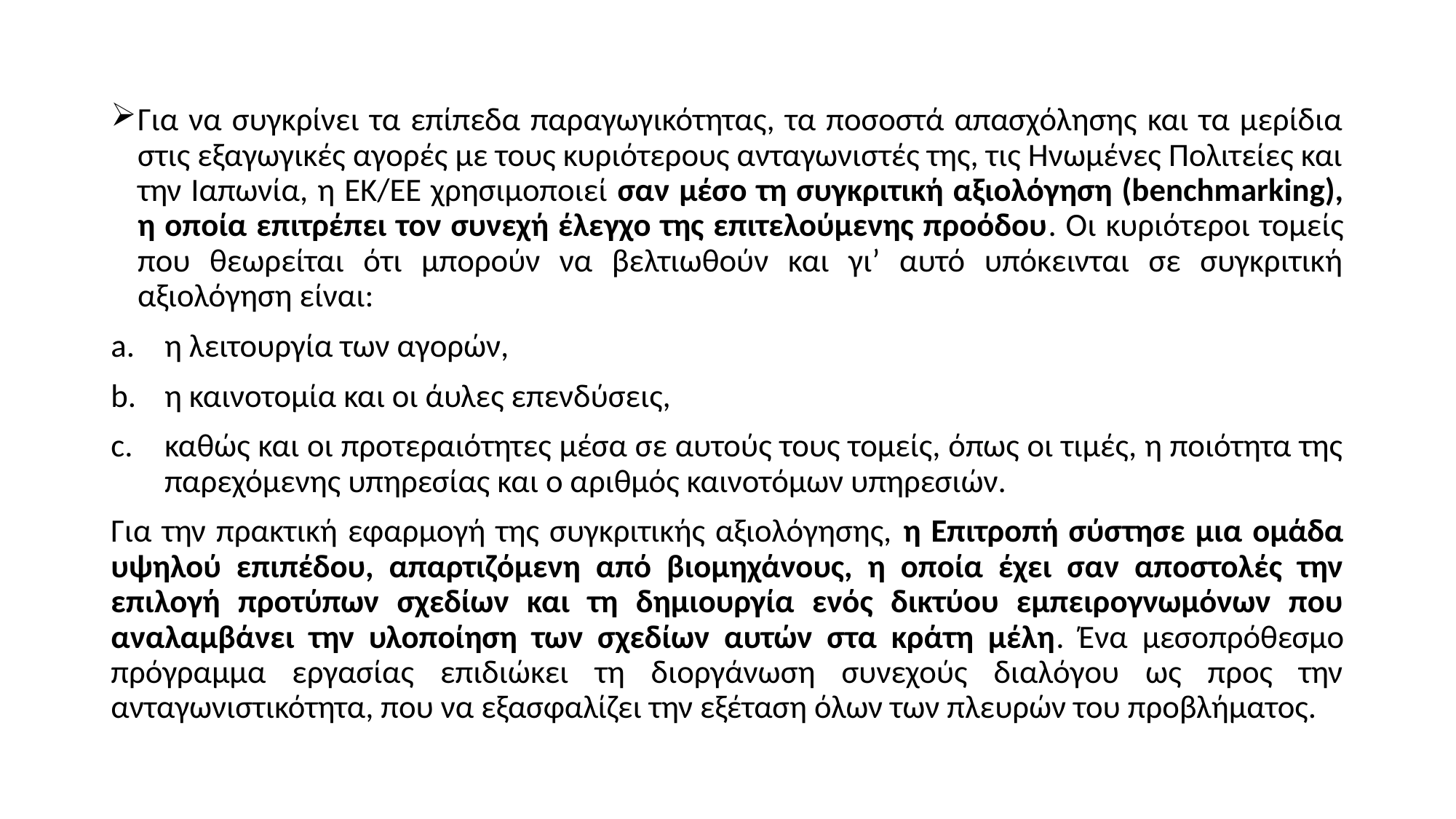

Για να συγκρίνει τα επίπεδα παραγωγικότητας, τα ποσοστά απασχόλησης και τα μερίδια στις εξαγωγικές αγορές με τους κυριότερους ανταγωνιστές της, τις Ηνωμένες Πολιτείες και την Ιαπωνία, η ΕΚ/ΕΕ χρησιμοποιεί σαν μέσο τη συγκριτική αξιολόγηση (benchmarking), η οποία επιτρέπει τον συνεχή έλεγχο της επιτελούμενης προόδου. Οι κυριότεροι τομείς που θεωρείται ότι μπορούν να βελτιωθούν και γι’ αυτό υπόκεινται σε συγκριτική αξιολόγηση είναι:
η λειτουργία των αγορών,
η καινοτομία και οι άυλες επενδύσεις,
καθώς και οι προτεραιότητες μέσα σε αυτούς τους τομείς, όπως οι τιμές, η ποιότητα της παρεχόμενης υπηρεσίας και ο αριθμός καινοτόμων υπηρεσιών.
Για την πρακτική εφαρμογή της συγκριτικής αξιολόγησης, η Επιτροπή σύστησε μια ομάδα υψηλού επιπέδου, απαρτιζόμενη από βιομηχάνους, η οποία έχει σαν αποστολές την επιλογή προτύπων σχεδίων και τη δημιουργία ενός δικτύου εμπειρογνωμόνων που αναλαμβάνει την υλοποίηση των σχεδίων αυτών στα κράτη μέλη. Ένα μεσοπρόθεσμο πρόγραμμα εργασίας επιδιώκει τη διοργάνωση συνεχούς διαλόγου ως προς την ανταγωνιστικότητα, που να εξασφαλίζει την εξέταση όλων των πλευρών του προβλήματος.